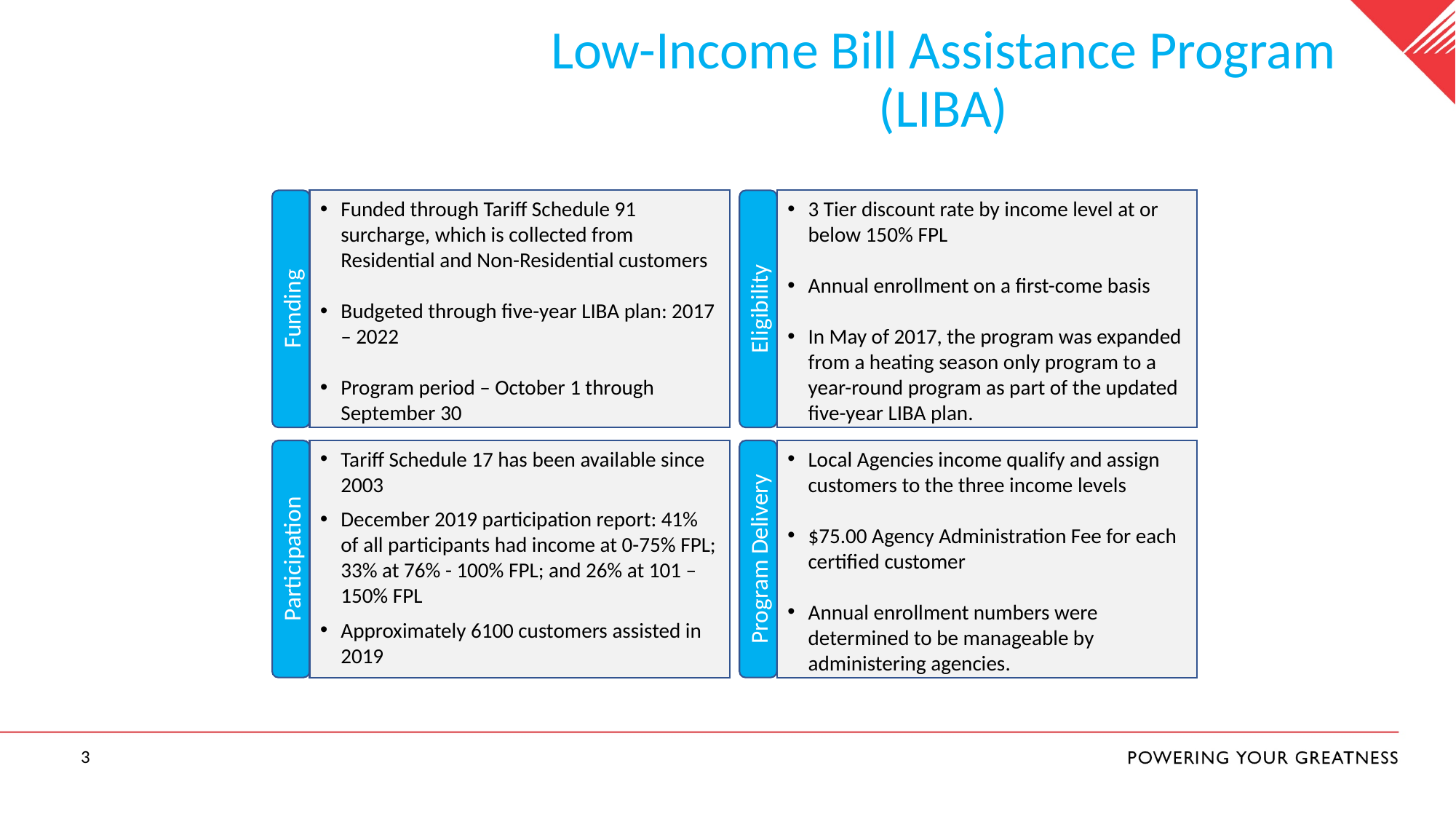

# Low-Income Bill Assistance Program (LIBA)
Funding
Funded through Tariff Schedule 91 surcharge, which is collected from Residential and Non-Residential customers
Budgeted through five-year LIBA plan: 2017 – 2022

Program period – October 1 through September 30

Eligibility
3 Tier discount rate by income level at or below 150% FPL

Annual enrollment on a first-come basis

In May of 2017, the program was expanded from a heating season only program to a year-round program as part of the updated five-year LIBA plan.

Participation
Tariff Schedule 17 has been available since 2003
December 2019 participation report: 41% of all participants had income at 0-75% FPL; 33% at 76% - 100% FPL; and 26% at 101 – 150% FPL
Approximately 6100 customers assisted in 2019

Program Delivery
Local Agencies income qualify and assign customers to the three income levels

$75.00 Agency Administration Fee for each certified customer

Annual enrollment numbers were determined to be manageable by administering agencies.